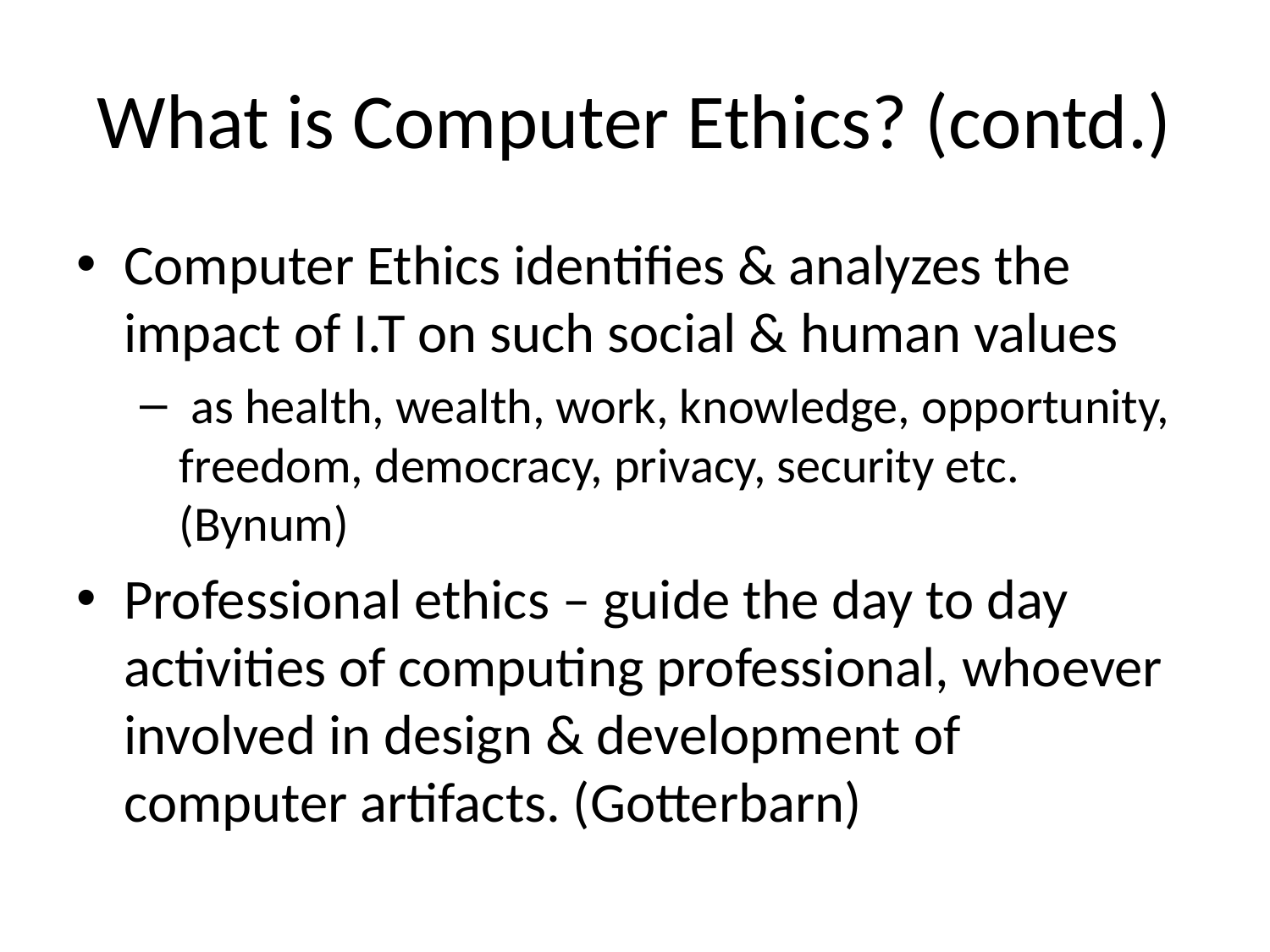

# What is Computer Ethics? (contd.)
Computer Ethics identifies & analyzes the impact of I.T on such social & human values
 as health, wealth, work, knowledge, opportunity, freedom, democracy, privacy, security etc. (Bynum)
Professional ethics – guide the day to day activities of computing professional, whoever involved in design & development of computer artifacts. (Gotterbarn)